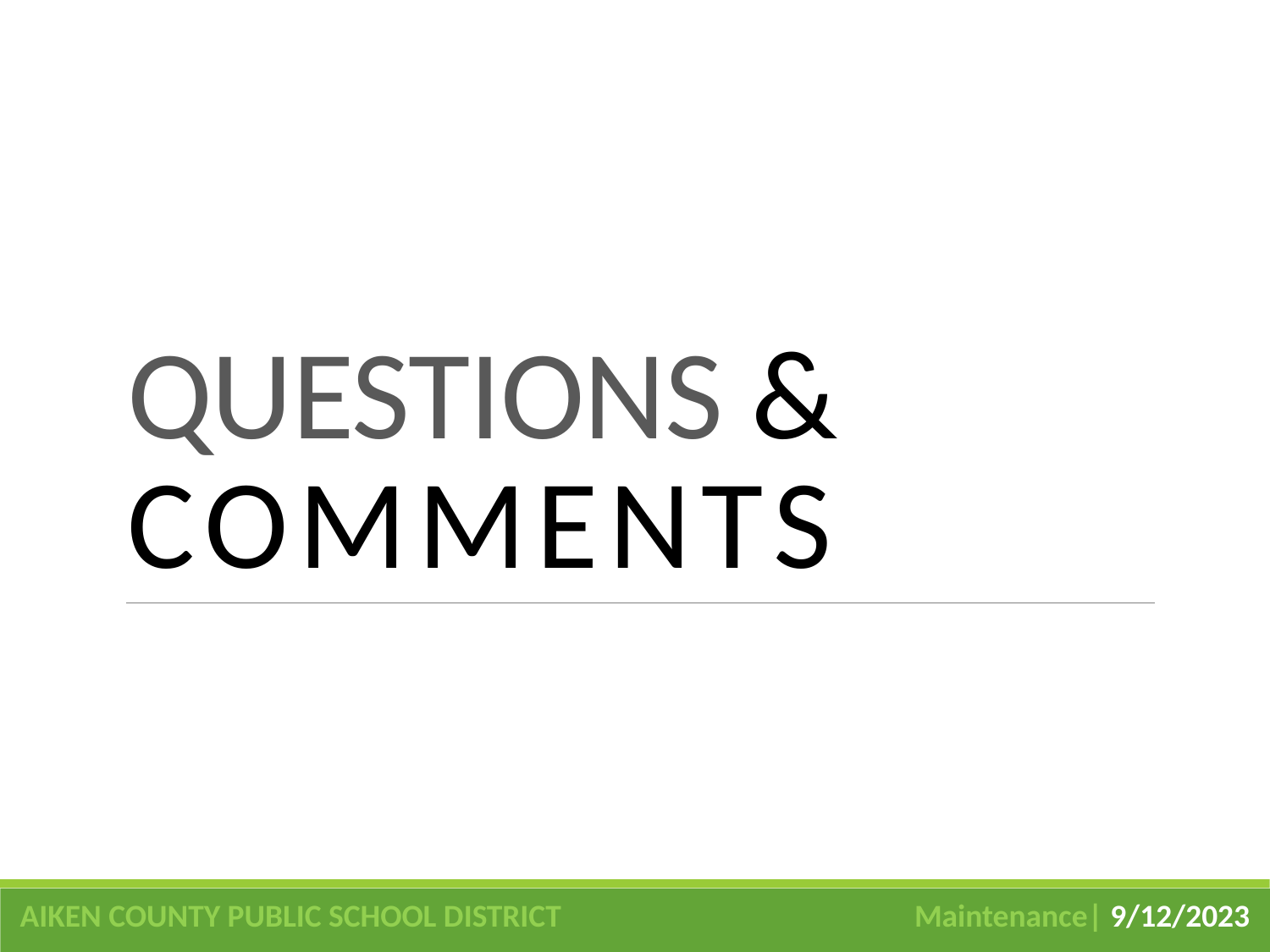

# QUESTIONS & COMMENTS
AIKEN COUNTY PUBLIC SCHOOL DISTRICT                                                 Maintenance| 9/12/2023